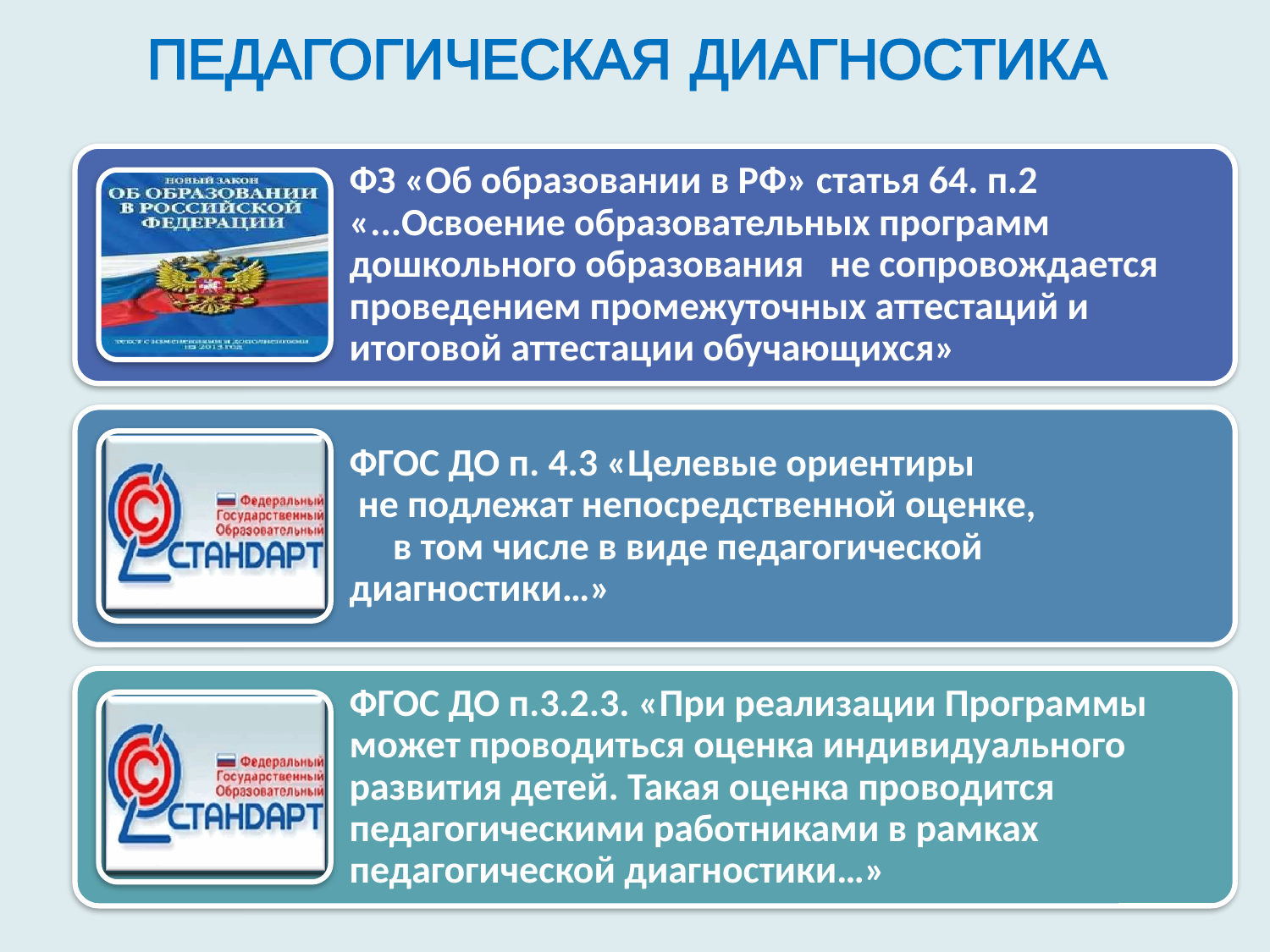

ПЕДАГОГИЧЕСКАЯ ДИАГНОСТИКА
ФЗ «Об образовании в РФ» статья 64. п.2 «...Освоение образовательных программ дошкольного образования   не сопровождается проведением промежуточных аттестаций и итоговой аттестации обучающихся»
ФГОС ДО п. 4.3 «Целевые ориентиры                             не подлежат непосредственной оценке,                          в том числе в виде педагогической диагностики…»
ФГОС ДО п.3.2.3. «При реализации Программы может проводиться оценка индивидуального развития детей. Такая оценка проводится педагогическими работниками в рамках педагогической диагностики…»